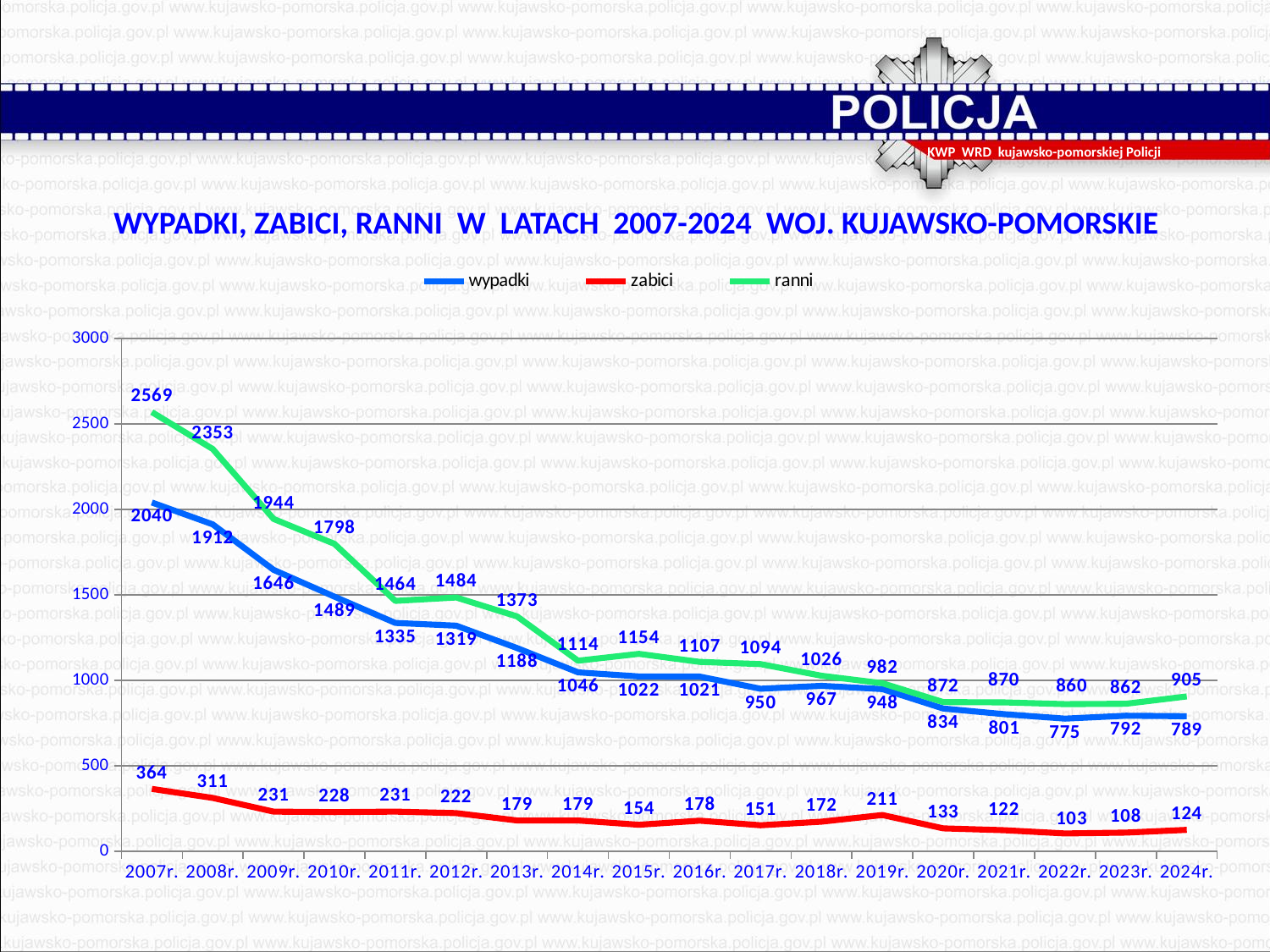

KWP  WRD  kujawsko-pomorskiej Policji
WYPADKI, ZABICI, RANNI  W  LATACH  2007-2024  WOJ. KUJAWSKO-POMORSKIE

### Chart

| Category | wypadki | zabici | ranni |
|---|---|---|---|
| 2007r. | 2040.0 | 364.0 | 2569.0 |
| 2008r. | 1912.0 | 311.0 | 2353.0 |
| 2009r. | 1646.0 | 231.0 | 1944.0 |
| 2010r. | 1489.0 | 228.0 | 1798.0 |
| 2011r. | 1335.0 | 231.0 | 1464.0 |
| 2012r. | 1319.0 | 222.0 | 1484.0 |
| 2013r. | 1188.0 | 179.0 | 1373.0 |
| 2014r. | 1046.0 | 179.0 | 1114.0 |
| 2015r. | 1022.0 | 154.0 | 1154.0 |
| 2016r. | 1021.0 | 178.0 | 1107.0 |
| 2017r. | 950.0 | 151.0 | 1094.0 |
| 2018r. | 967.0 | 172.0 | 1026.0 |
| 2019r. | 948.0 | 211.0 | 982.0 |
| 2020r. | 834.0 | 133.0 | 872.0 |
| 2021r. | 801.0 | 122.0 | 870.0 |
| 2022r. | 775.0 | 103.0 | 860.0 |
| 2023r. | 792.0 | 108.0 | 862.0 |
| 2024r. | 789.0 | 124.0 | 905.0 |